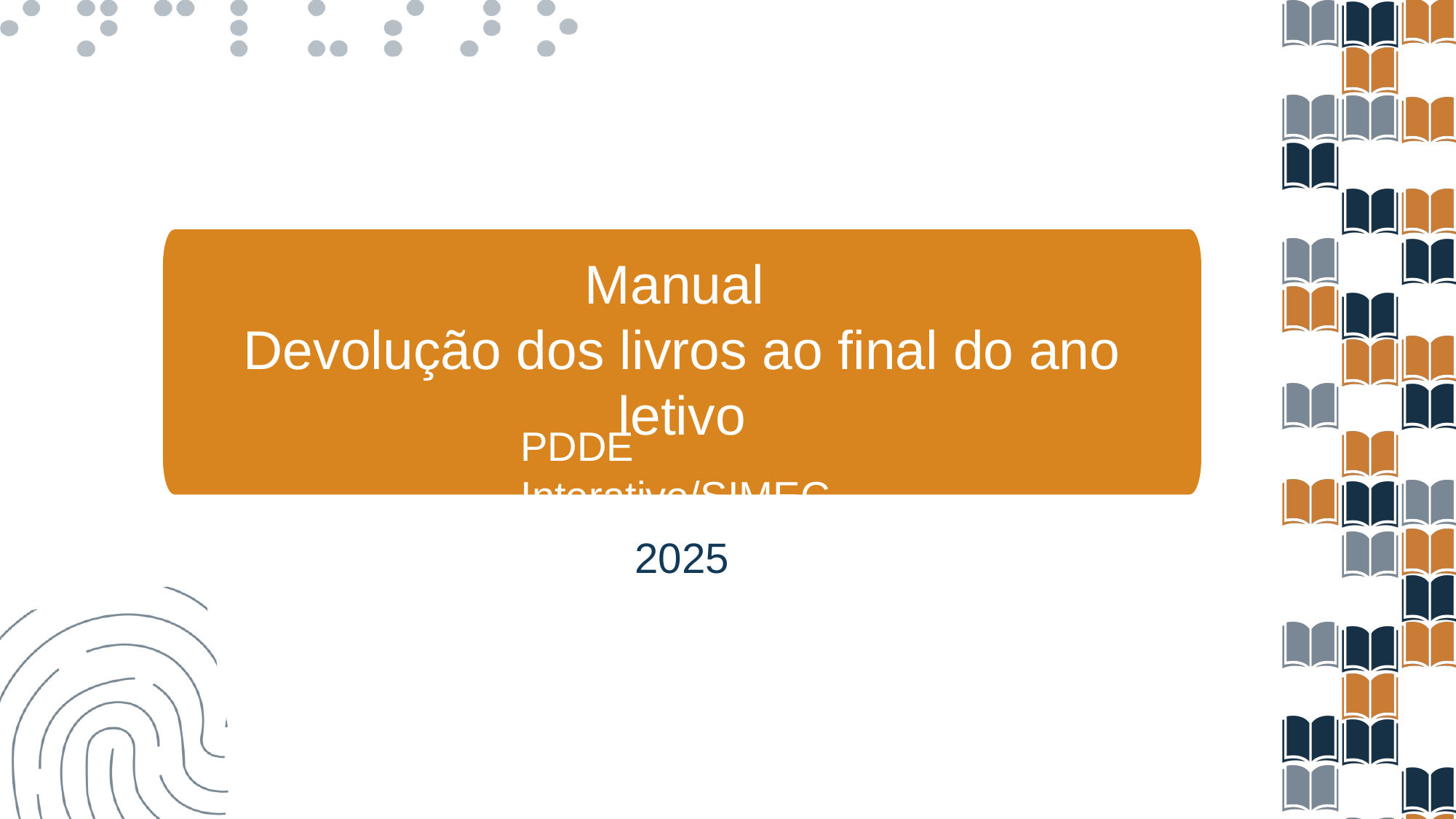

Manual
Devolução dos livros ao final do ano letivo

PDDE Interativo/SIMEC
2025